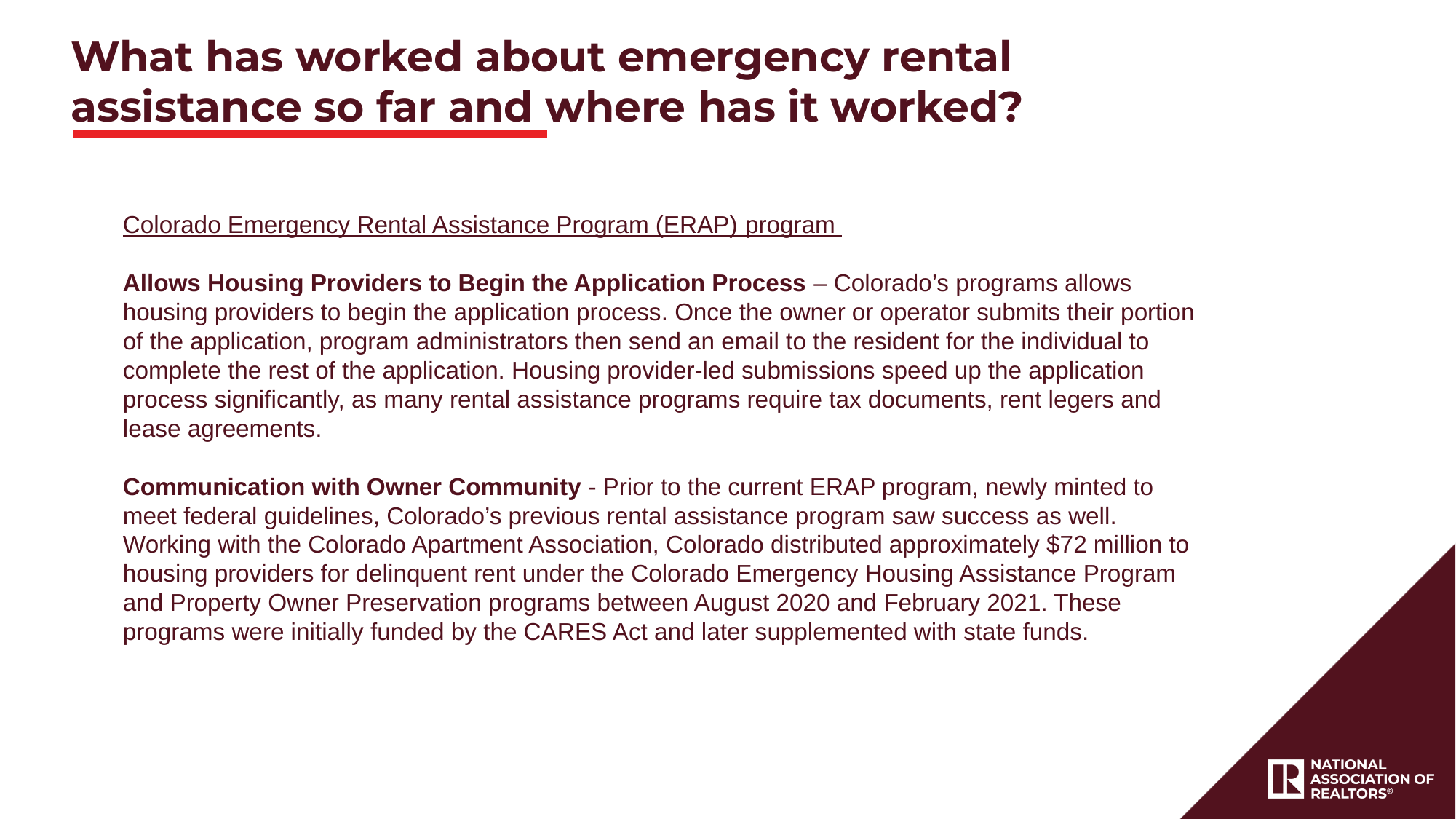

What has worked about emergency rental assistance so far and where has it worked?

Colorado Emergency Rental Assistance Program (ERAP) program

Allows Housing Providers to Begin the Application Process – Colorado’s programs allows housing providers to begin the application process. Once the owner or operator submits their portion of the application, program administrators then send an email to the resident for the individual to complete the rest of the application. Housing provider-led submissions speed up the application process significantly, as many rental assistance programs require tax documents, rent legers and lease agreements.

Communication with Owner Community - Prior to the current ERAP program, newly minted to meet federal guidelines, Colorado’s previous rental assistance program saw success as well. Working with the Colorado Apartment Association, Colorado distributed approximately $72 million to housing providers for delinquent rent under the Colorado Emergency Housing Assistance Program and Property Owner Preservation programs between August 2020 and February 2021. These programs were initially funded by the CARES Act and later supplemented with state funds.